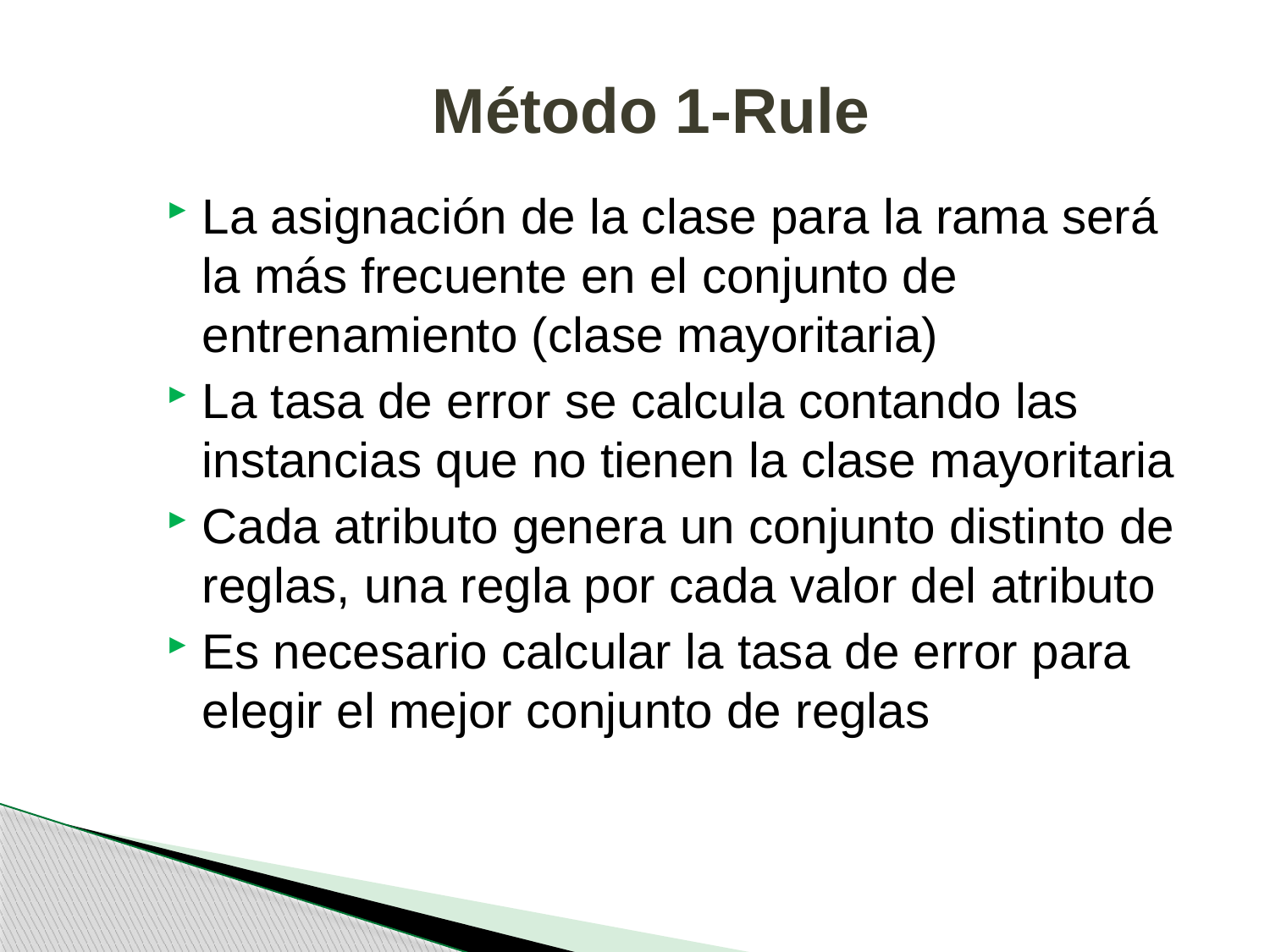

# Método 1-Rule
La asignación de la clase para la rama será la más frecuente en el conjunto de entrenamiento (clase mayoritaria)
La tasa de error se calcula contando las instancias que no tienen la clase mayoritaria
Cada atributo genera un conjunto distinto de reglas, una regla por cada valor del atributo
Es necesario calcular la tasa de error para elegir el mejor conjunto de reglas